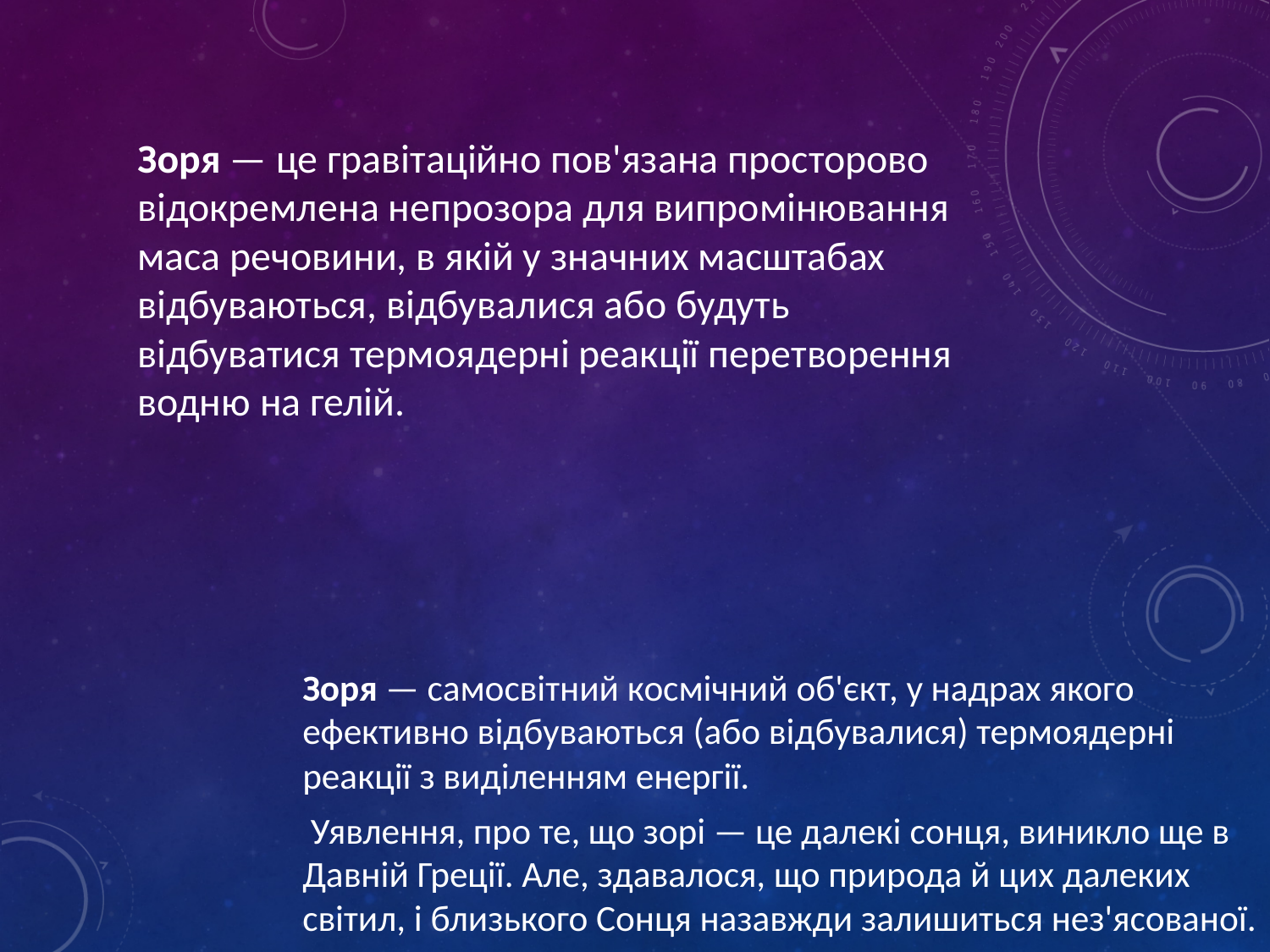

Зоря — це гравітаційно пов'язана просторово відокремлена непрозора для випромінювання маса речовини, в якій у значних масштабах відбуваються, відбувалися або будуть відбуватися термоядерні реакції перетворення водню на гелій.
Зоря — самосвітний космічний об'єкт, у надрах якого ефективно відбуваються (або відбувалися) термоядерні реакції з виділенням енергії.
 Уявлення, про те, що зорі — це далекі сонця, виникло ще в Давній Греції. Але, здавалося, що природа й цих далеких світил, і близького Сонця назавжди залишиться нез'ясованої.

.